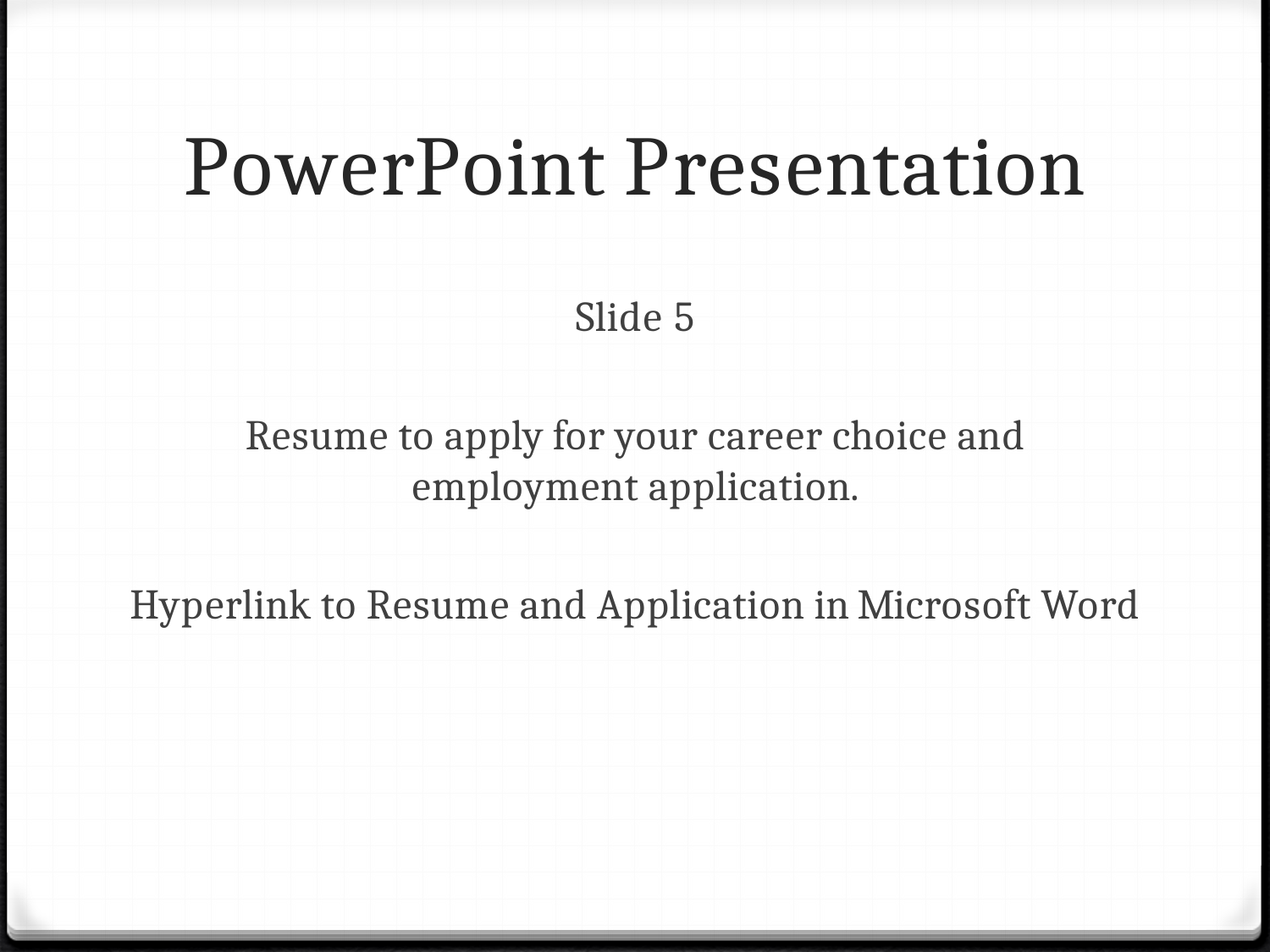

# PowerPoint Presentation
Slide 5

Resume to apply for your career choice and employment application.

Hyperlink to Resume and Application in Microsoft Word